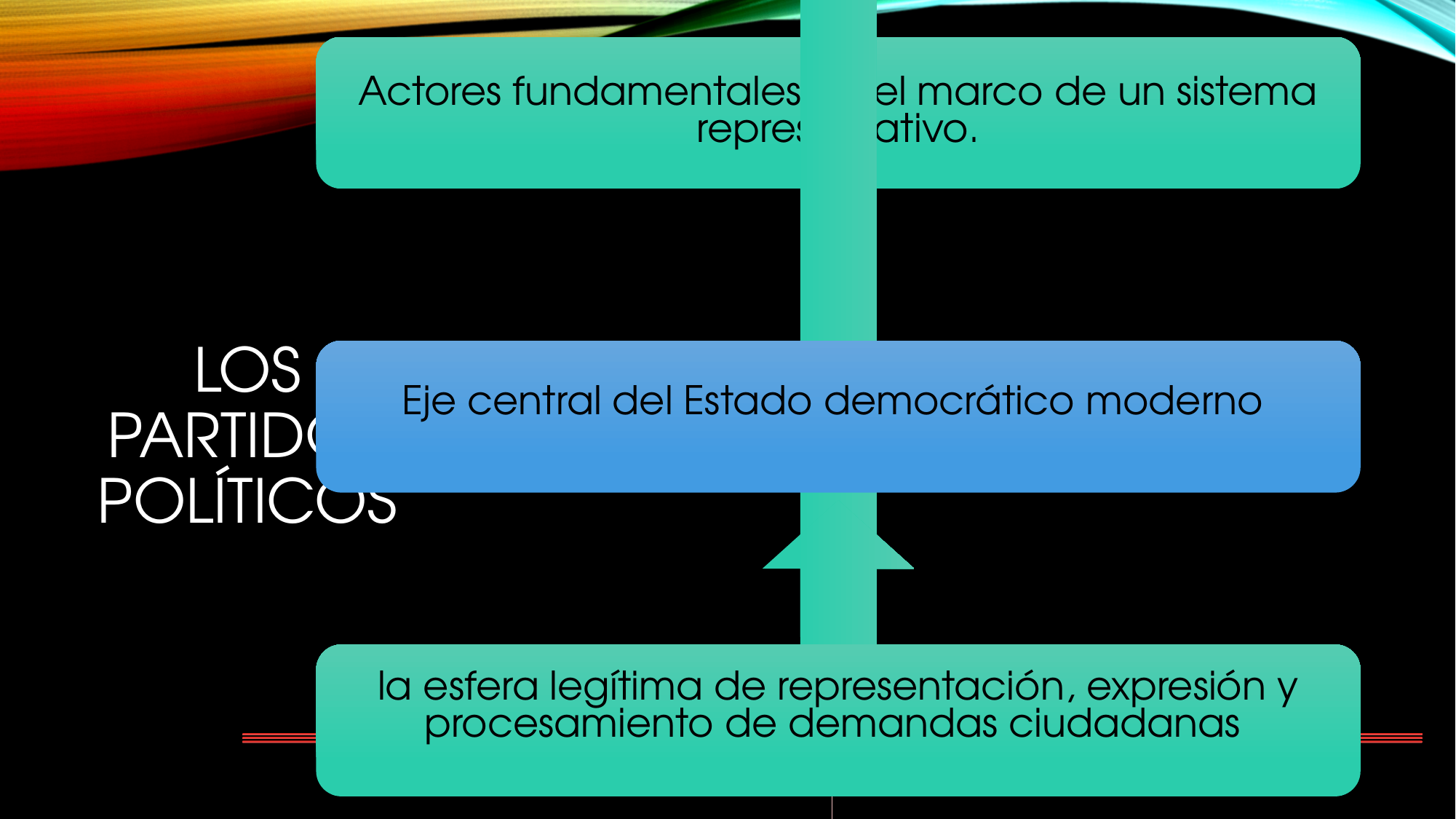

Actores fundamentales en el marco de un sistema representativo.
Eje central del Estado democrático moderno
la esfera legítima de representación, expresión y procesamiento de demandas ciudadanas
# Los partidos políticos